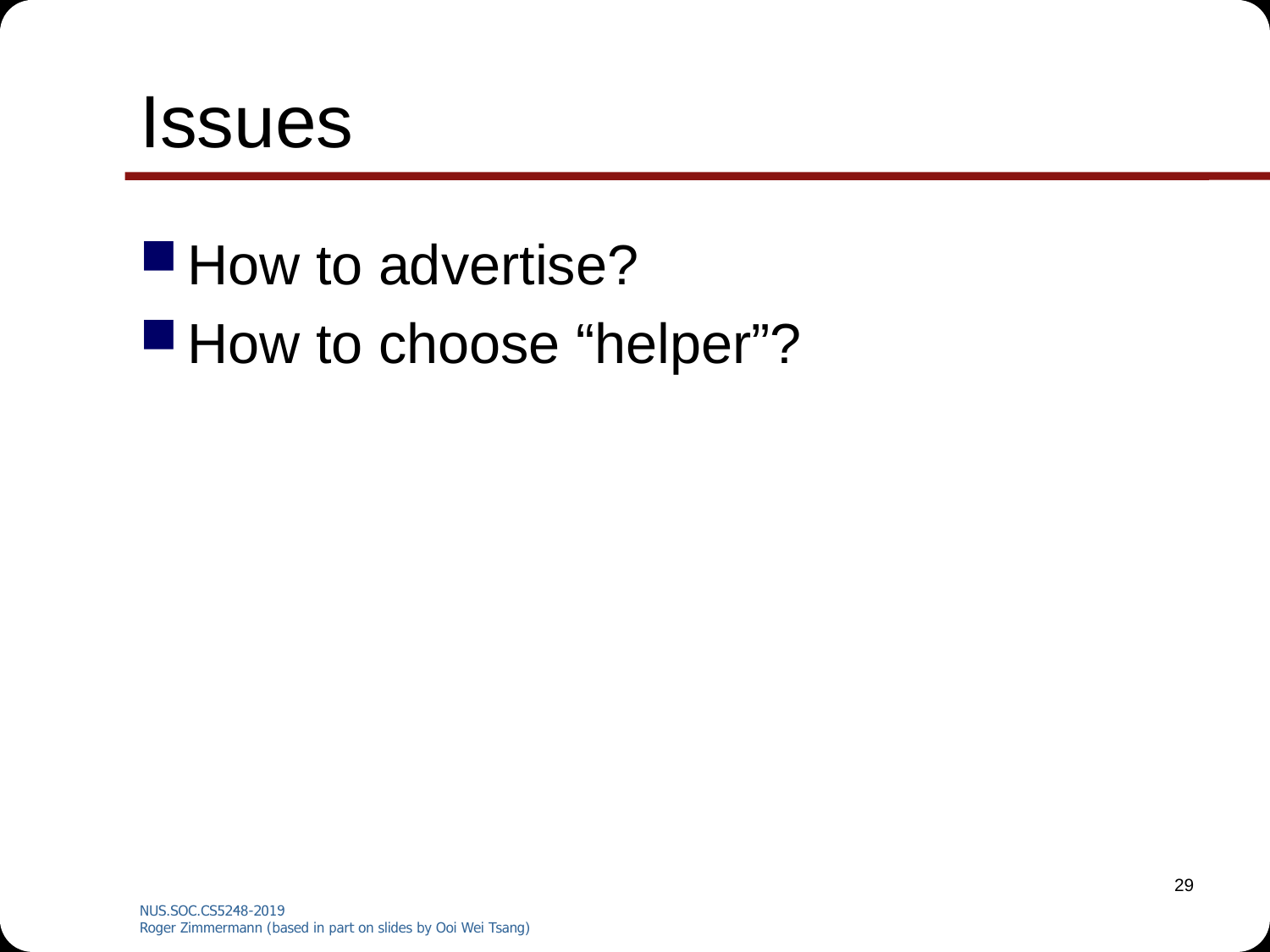

# Issues
How to advertise?
How to choose “helper”?

29
NUS.SOC.CS5248-2019
Roger Zimmermann (based in part on slides by Ooi Wei Tsang)